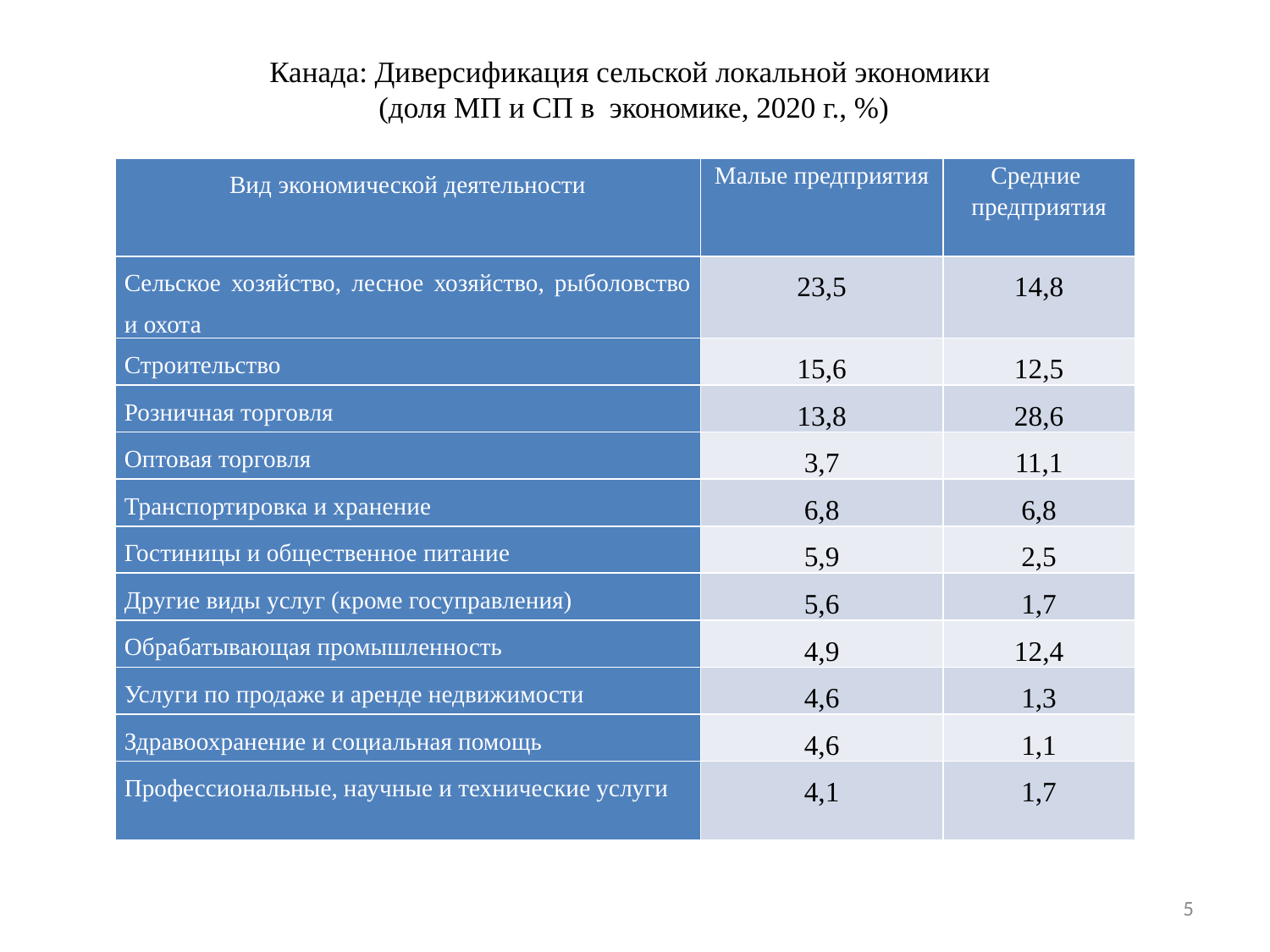

# Канада: Диверсификация сельской локальной экономики (доля МП и СП в  экономике, 2020 г., %)
| Вид экономической деятельности | Малые предприятия | Средние предприятия |
| --- | --- | --- |
| Сельское хозяйство, лесное хозяйство, рыболовство и охота | 23,5 | 14,8 |
| Строительство | 15,6 | 12,5 |
| Розничная торговля | 13,8 | 28,6 |
| Оптовая торговля | 3,7 | 11,1 |
| Транспортировка и хранение | 6,8 | 6,8 |
| Гостиницы и общественное питание | 5,9 | 2,5 |
| Другие виды услуг (кроме госуправления) | 5,6 | 1,7 |
| Обрабатывающая промышленность | 4,9 | 12,4 |
| Услуги по продаже и аренде недвижимости | 4,6 | 1,3 |
| Здравоохранение и социальная помощь | 4,6 | 1,1 |
| Профессиональные, научные и технические услуги | 4,1 | 1,7 |

5